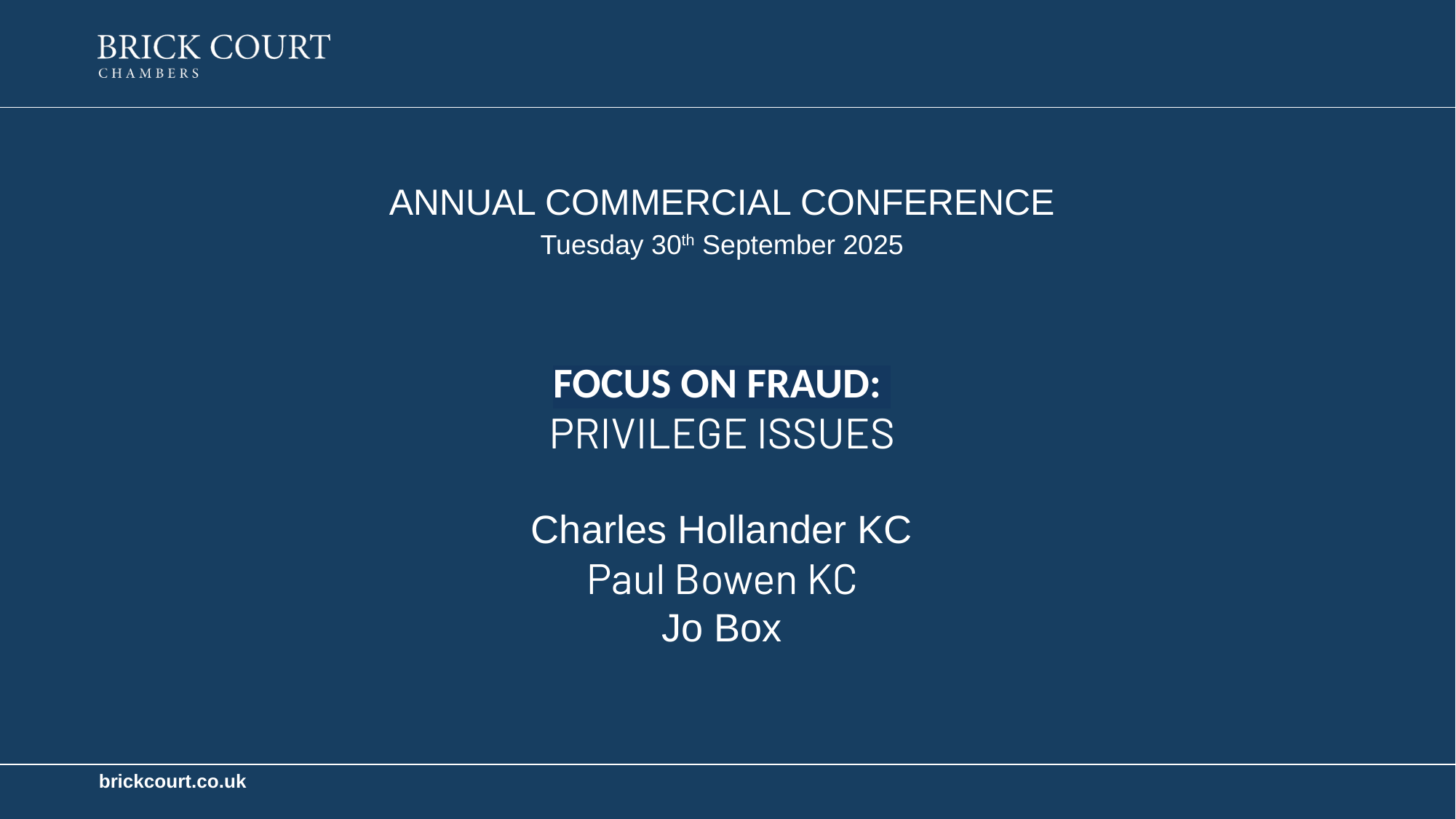

Annual Commercial Conference
Tuesday 30th September 2025
FOCUS ON FRAUD:
PRIVILEGE ISSUES

Charles Hollander KC
Paul Bowen KC
Jo Box